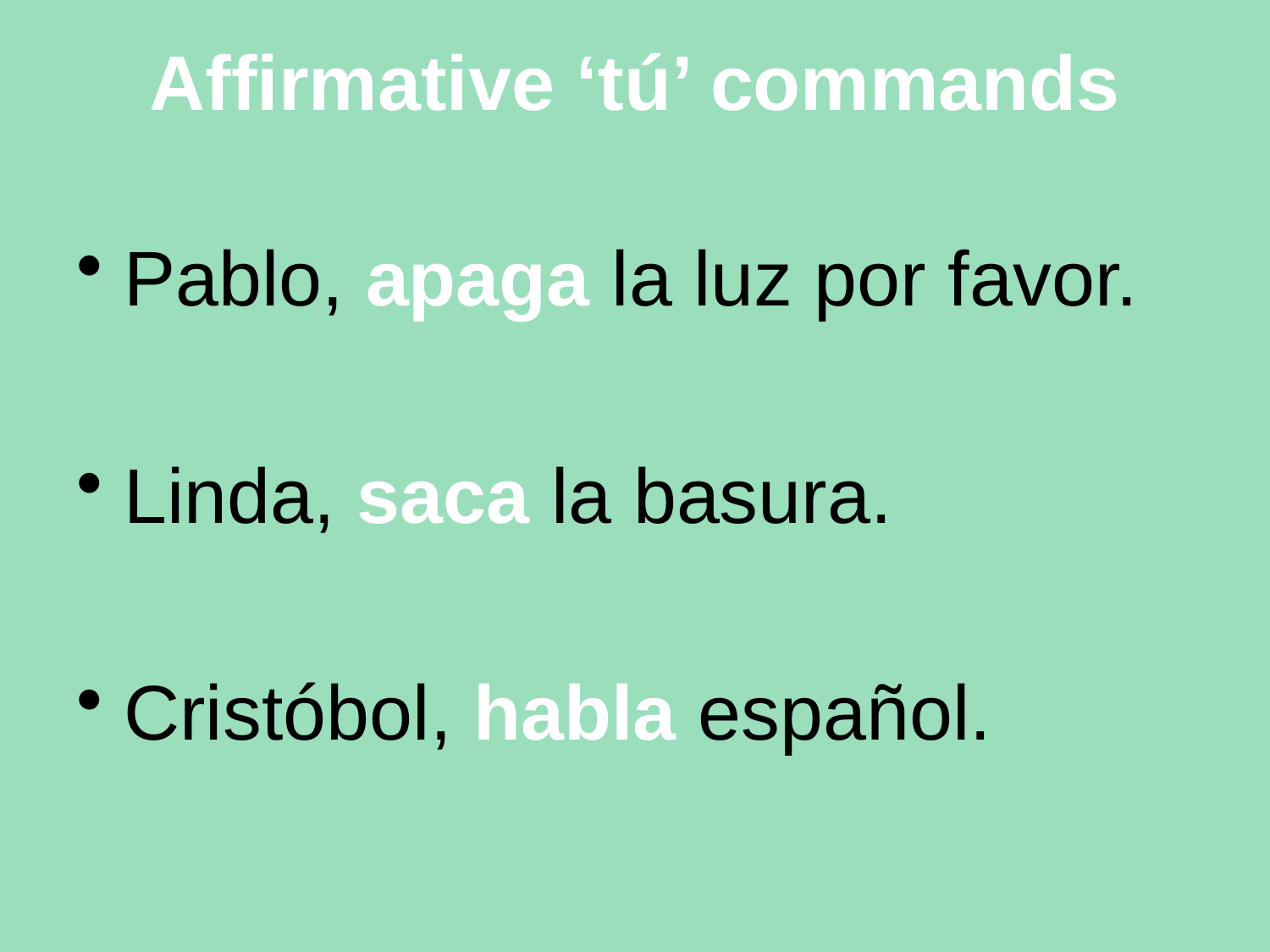

# Affirmative ‘tú’ commands
Pablo, apaga la luz por favor.

Linda, saca la basura.

Cristóbol, habla español.